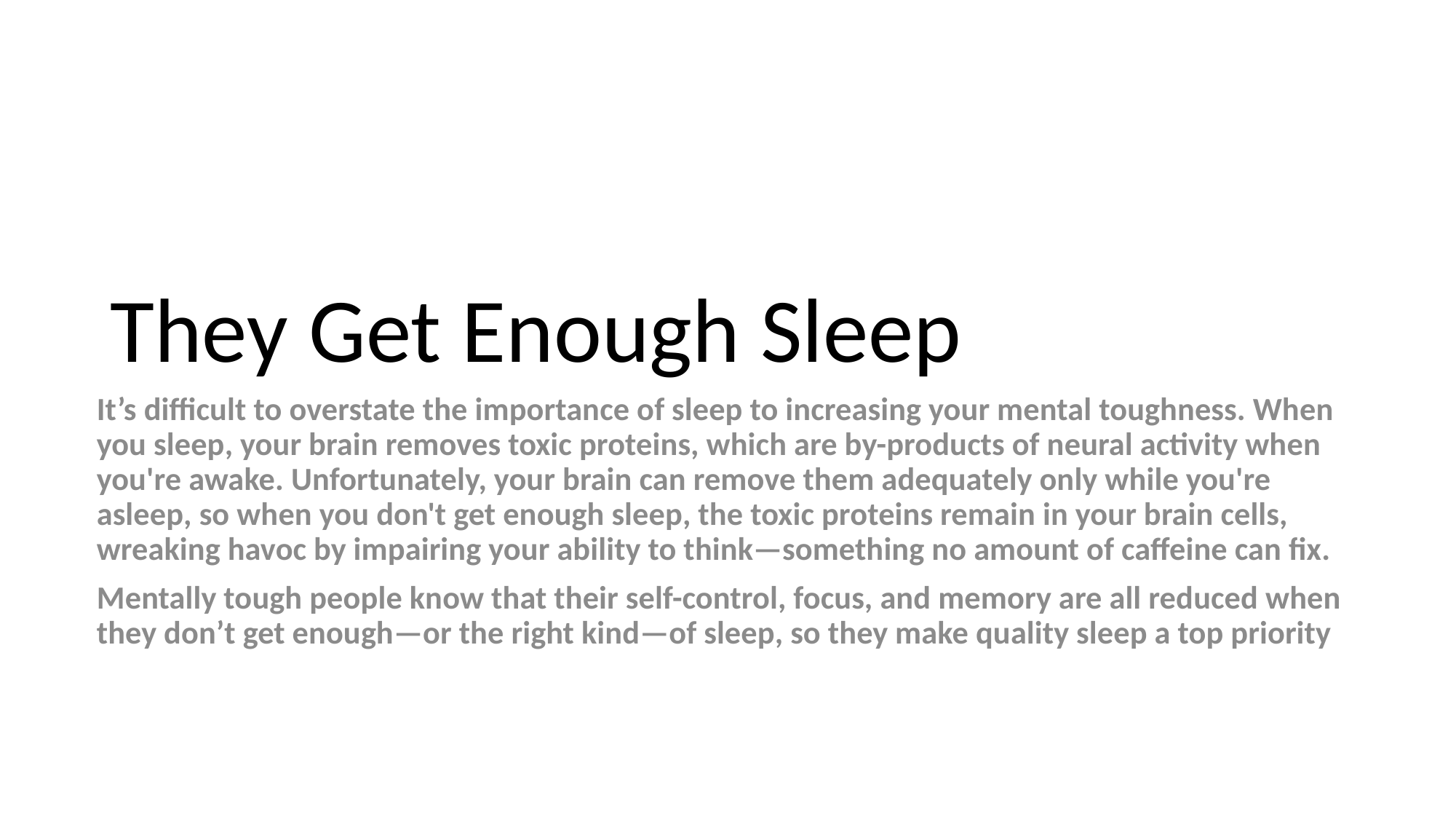

# They Get Enough Sleep
It’s difficult to overstate the importance of sleep to increasing your mental toughness. When you sleep, your brain removes toxic proteins, which are by-products of neural activity when you're awake. Unfortunately, your brain can remove them adequately only while you're asleep, so when you don't get enough sleep, the toxic proteins remain in your brain cells, wreaking havoc by impairing your ability to think—something no amount of caffeine can fix.
Mentally tough people know that their self-control, focus, and memory are all reduced when they don’t get enough—or the right kind—of sleep, so they make quality sleep a top priority